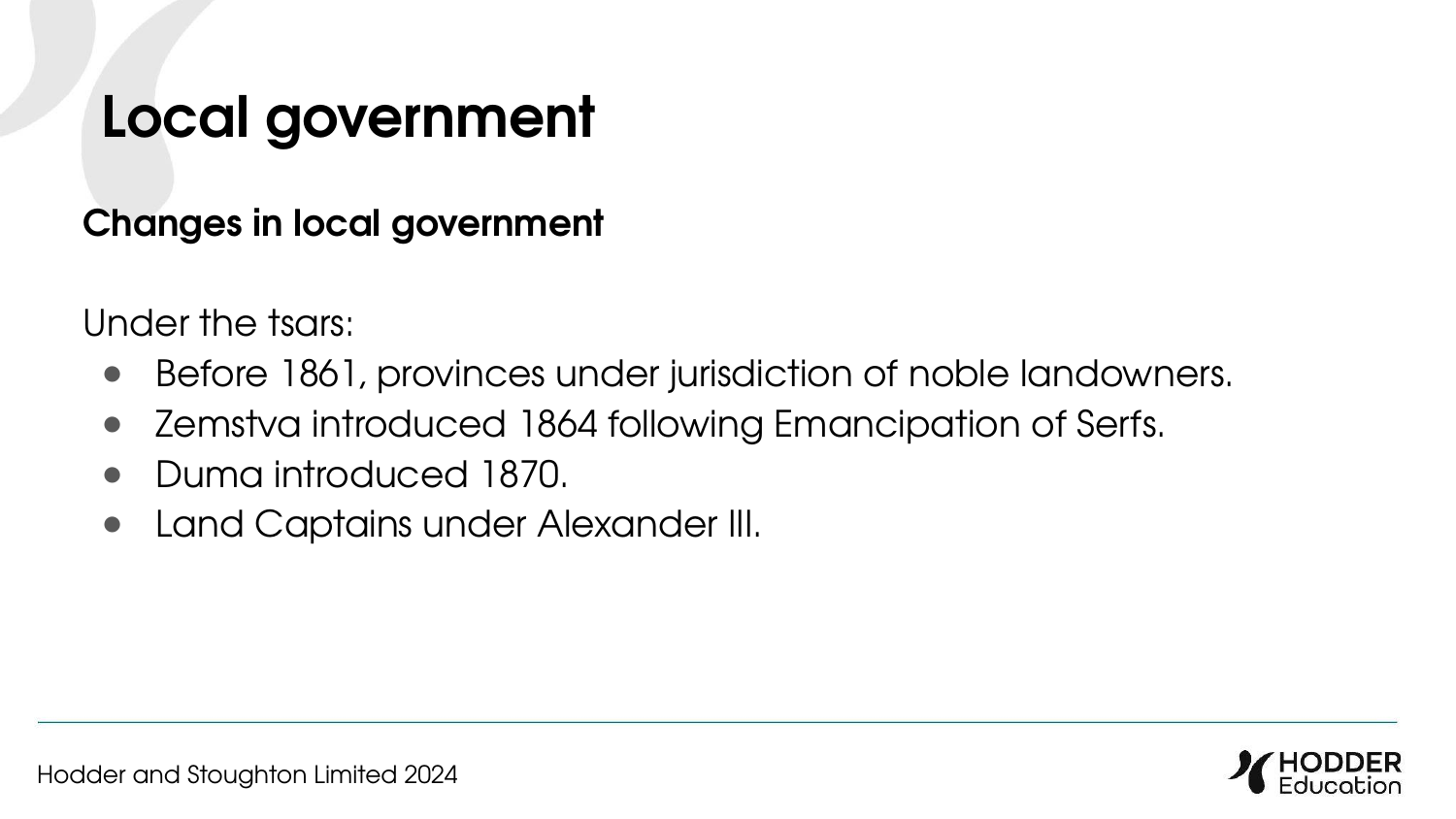

Local government
Changes in local government

Under the tsars:
Before 1861, provinces under jurisdiction of noble landowners.
Zemstva introduced 1864 following Emancipation of Serfs.
Duma introduced 1870.
Land Captains under Alexander III.
Hodder and Stoughton Limited 2024